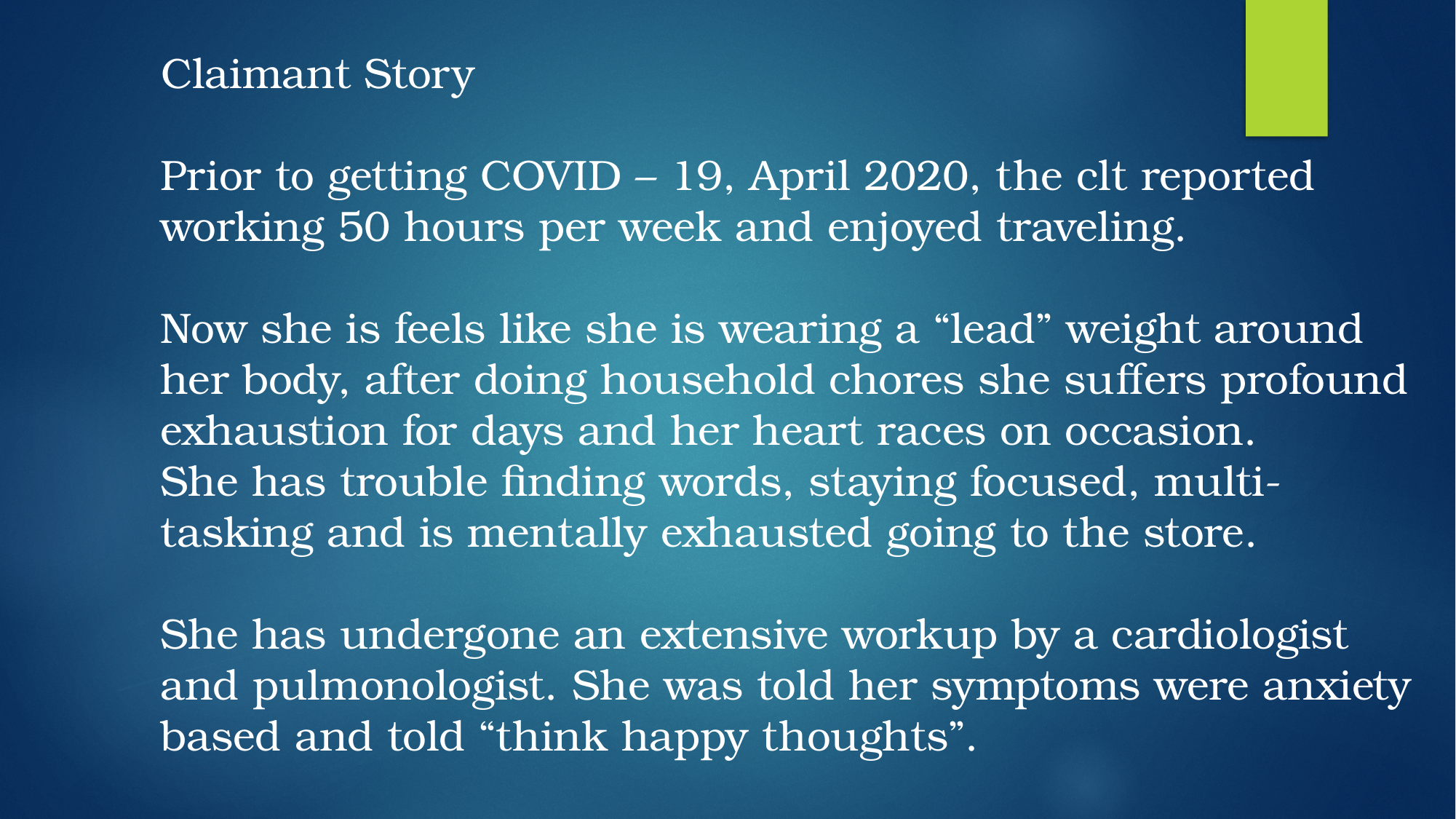

# Claimant Story Prior to getting COVID – 19, April 2020, the clt reported working 50 hours per week and enjoyed traveling. Now she is feels like she is wearing a “lead” weight around her body, after doing household chores she suffers profound exhaustion for days and her heart races on occasion. She has trouble finding words, staying focused, multi- tasking and is mentally exhausted going to the store. She has undergone an extensive workup by a cardiologist and pulmonologist. She was told her symptoms were anxiety based and told “think happy thoughts”.